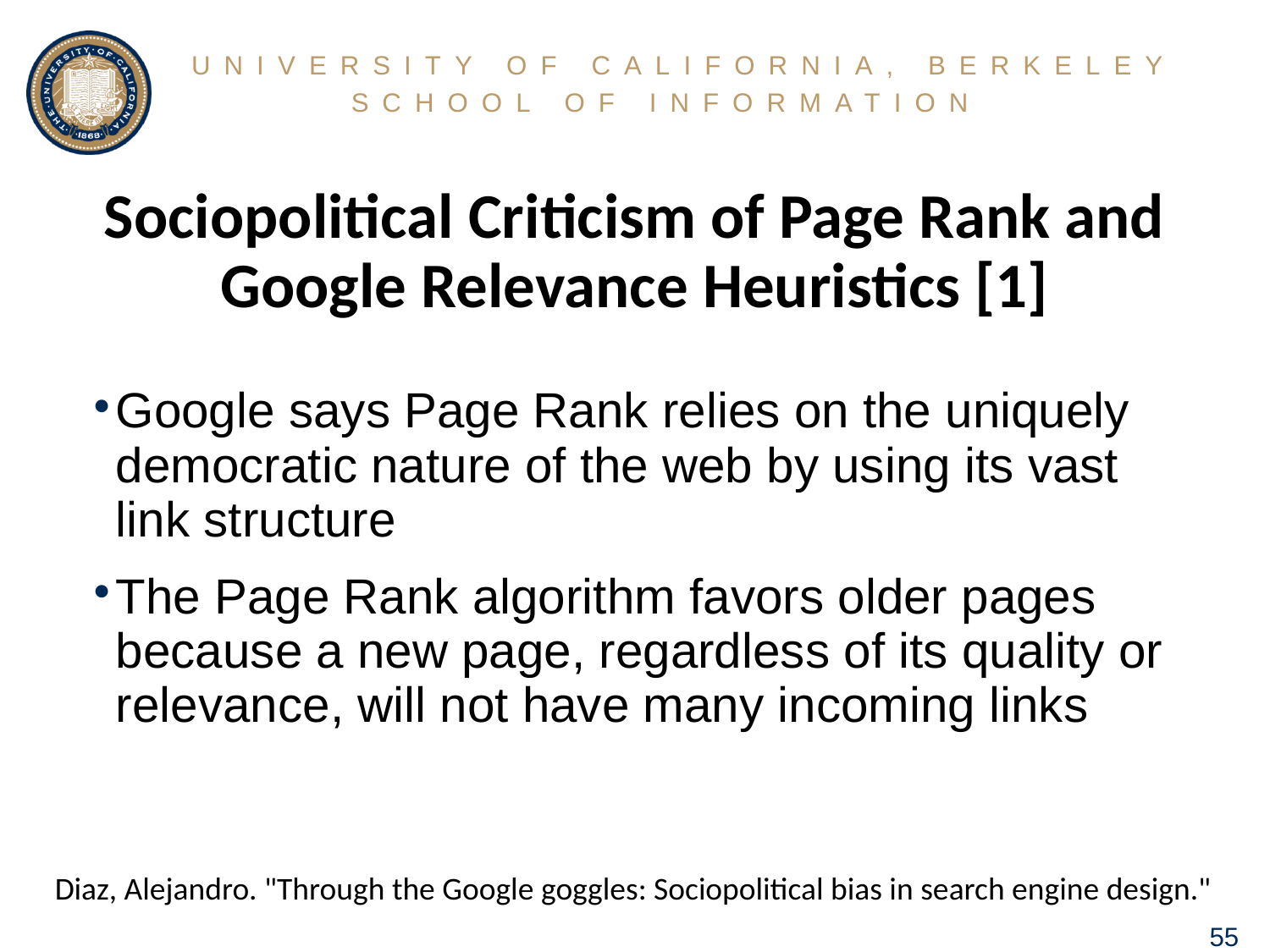

# Sociopolitical Criticism of Page Rank and Google Relevance Heuristics [1]

Google says Page Rank relies on the uniquely democratic nature of the web by using its vast link structure
The Page Rank algorithm favors older pages because a new page, regardless of its quality or relevance, will not have many incoming links
Diaz, Alejandro. "Through the Google goggles: Sociopolitical bias in search engine design."
55